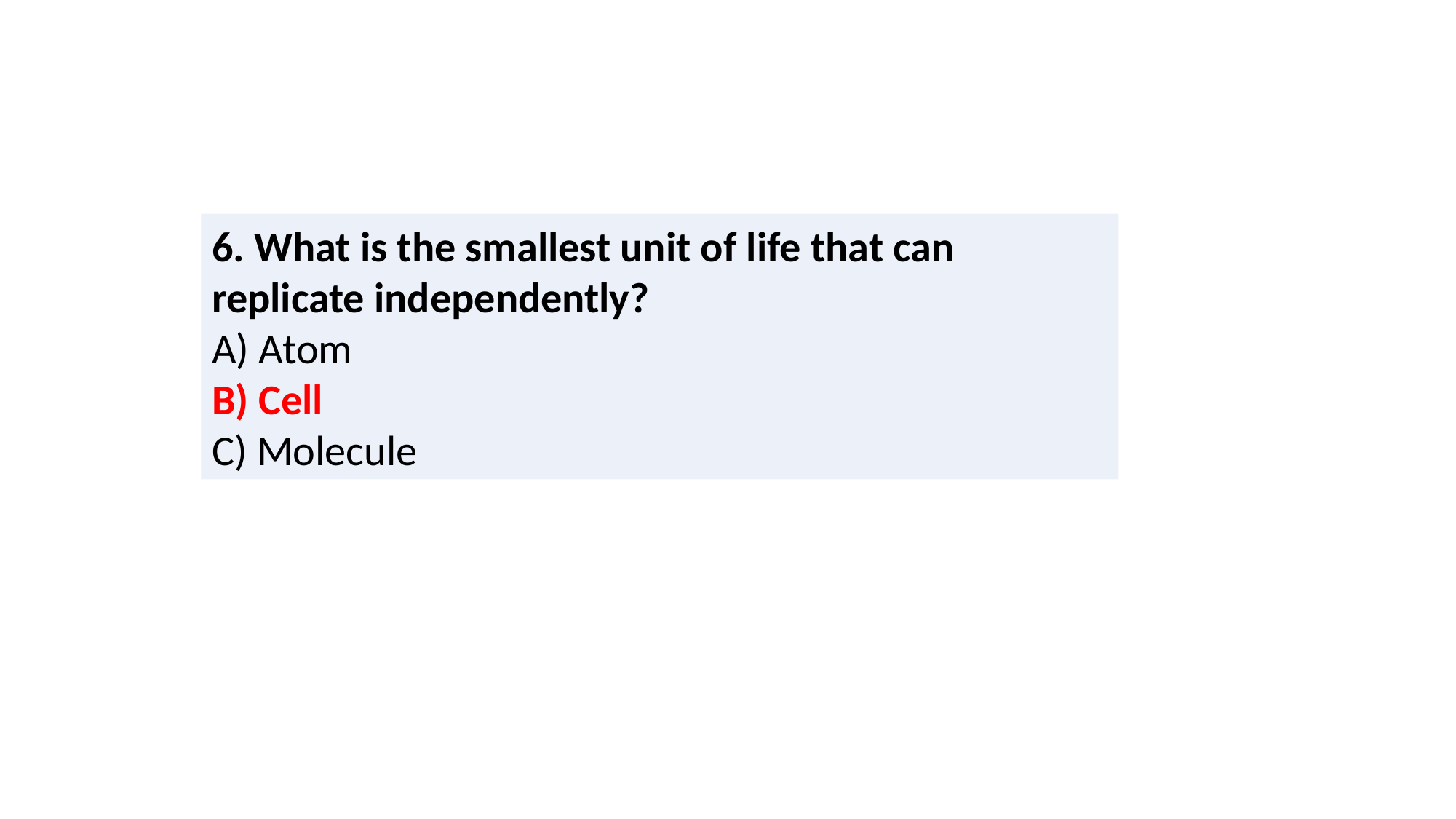

6. What is the smallest unit of life that can replicate independently?
A) Atom
B) Cell
C) Molecule